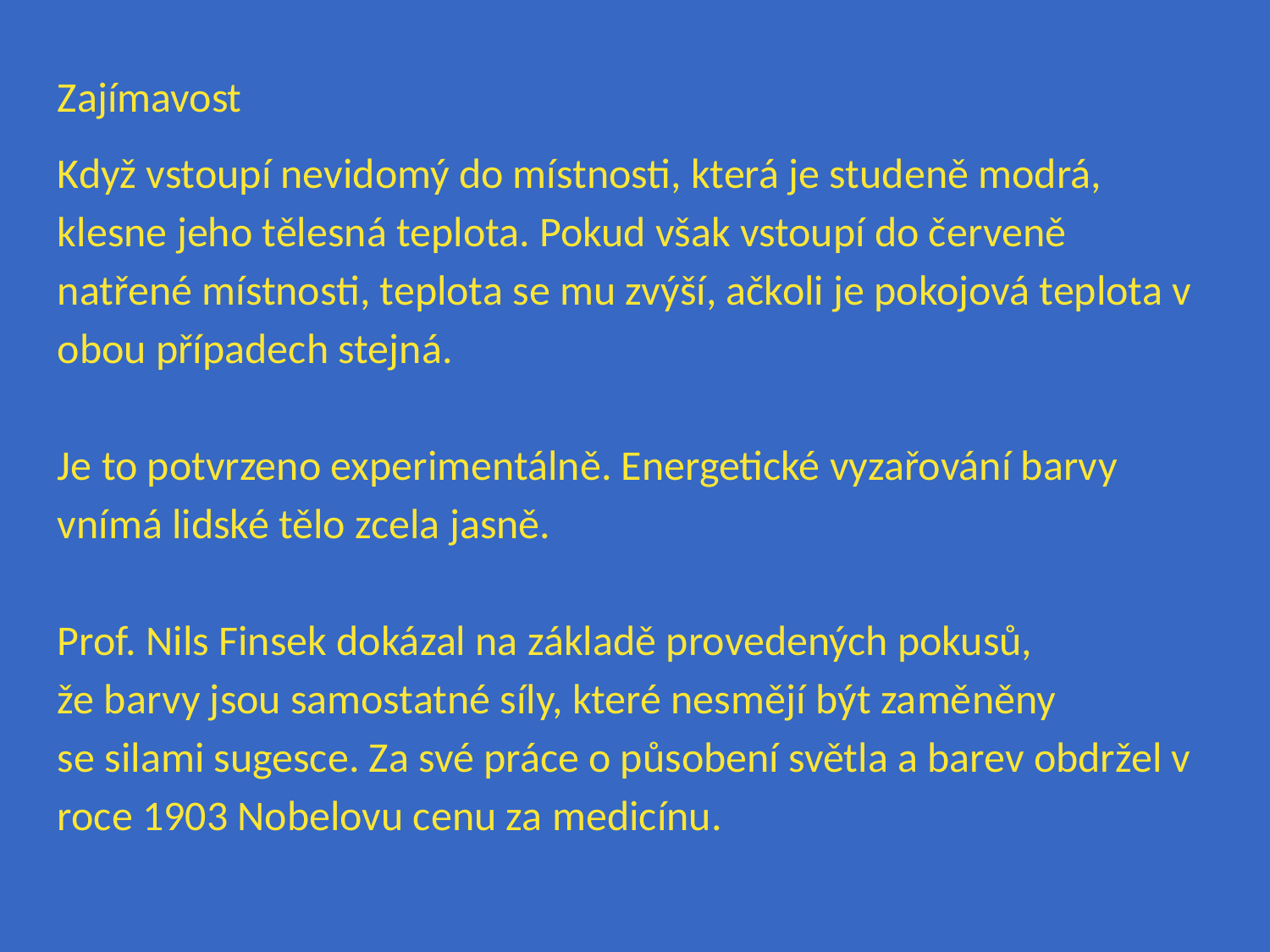

Zajímavost
Když vstoupí nevidomý do místnosti, která je studeně modrá,
klesne jeho tělesná teplota. Pokud však vstoupí do červeně
natřené místnosti, teplota se mu zvýší, ačkoli je pokojová teplota v obou případech stejná.
Je to potvrzeno experimentálně. Energetické vyzařování barvy
vnímá lidské tělo zcela jasně.
Prof. Nils Finsek dokázal na základě provedených pokusů,
že barvy jsou samostatné síly, které nesmějí být zaměněny
se silami sugesce. Za své práce o působení světla a barev obdržel v roce 1903 Nobelovu cenu za medicínu.